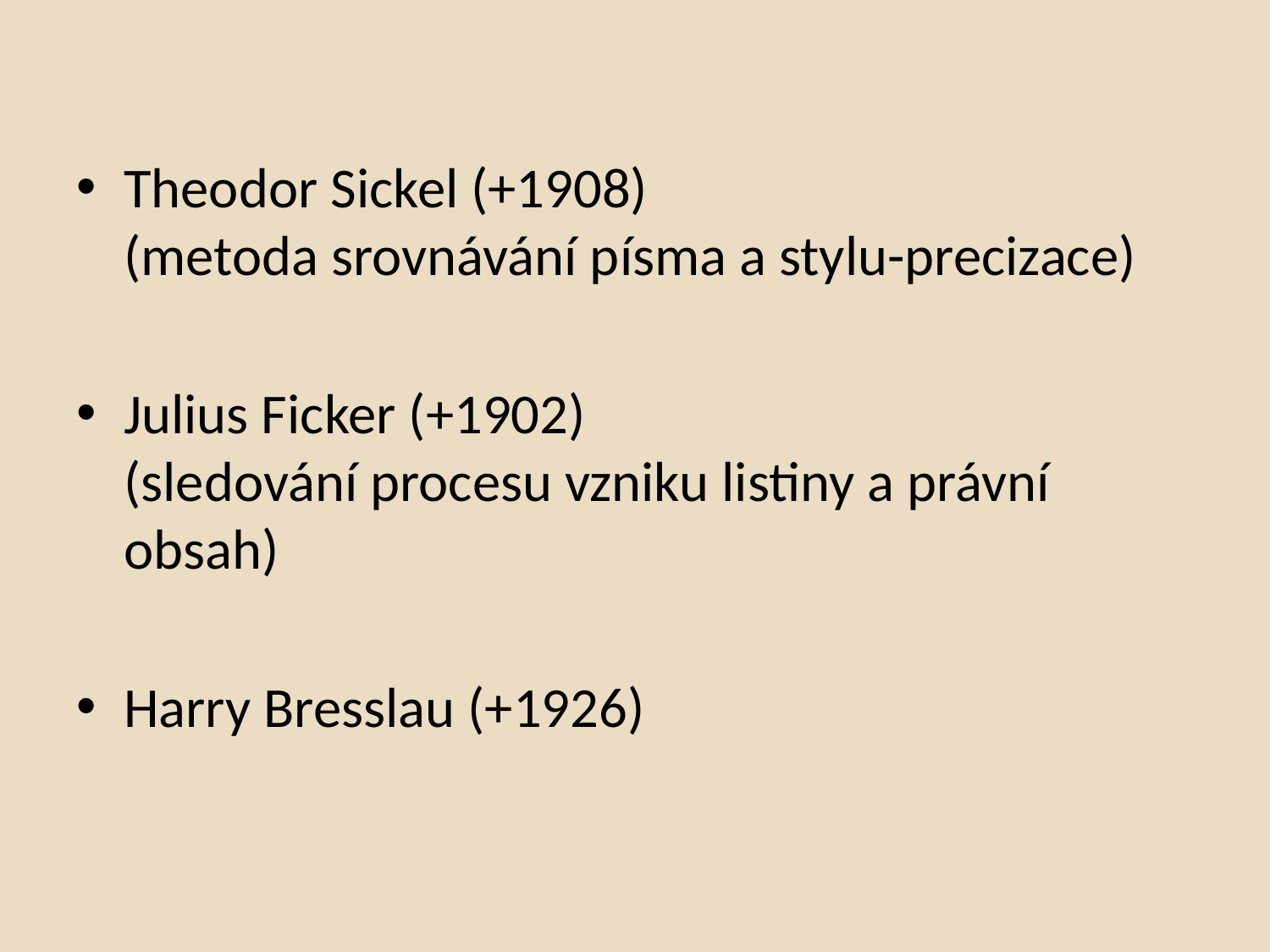

Theodor Sickel (+1908)
(metoda srovnávání písma a stylu-precizace)

Julius Ficker (+1902)
(sledování procesu vzniku listiny a právní obsah)

Harry Bresslau (+1926)